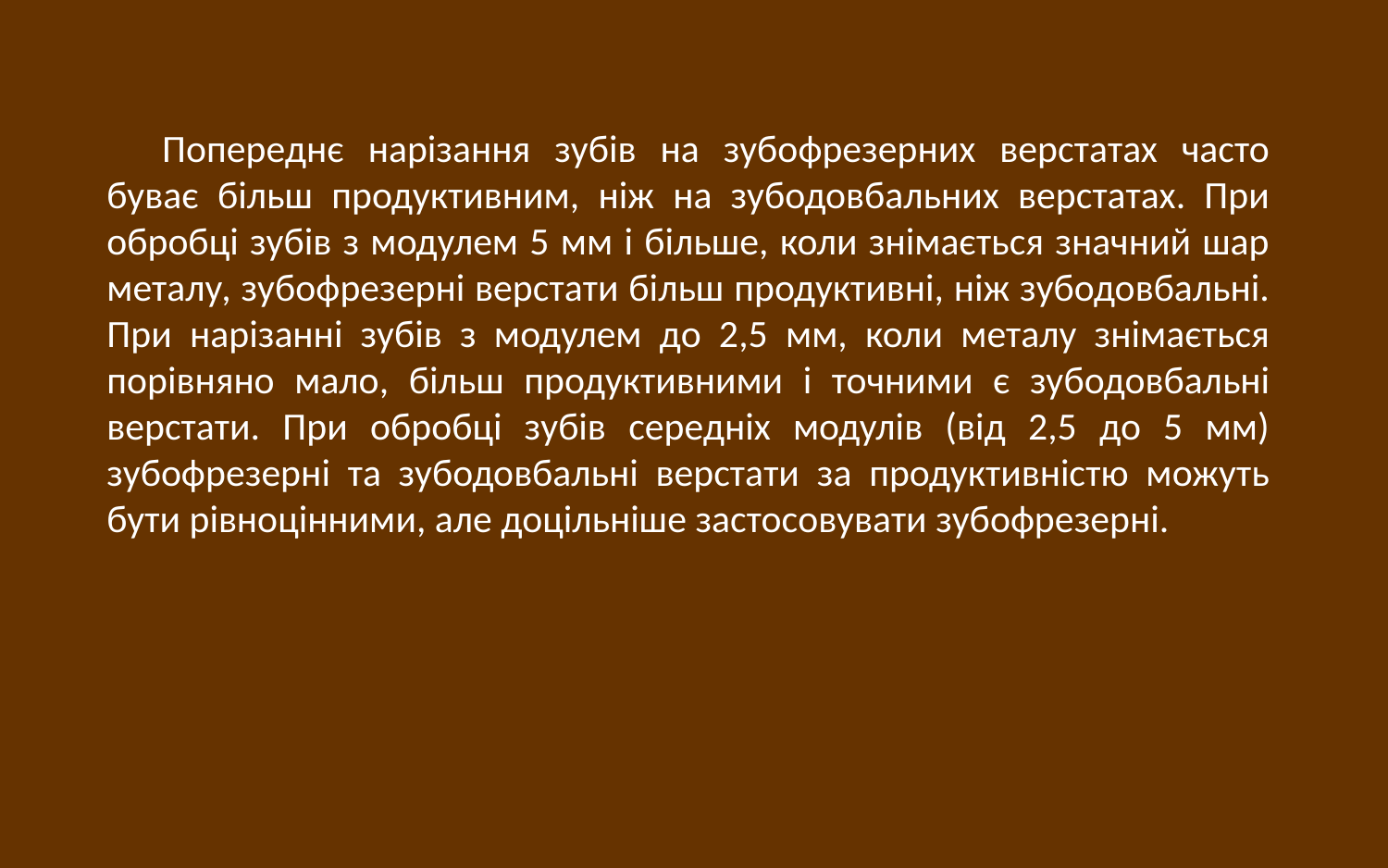

Попереднє нарізання зубів на зубофрезерних верстатах часто буває більш продуктивним, ніж на зубодовбальних верстатах. При обробці зубів з модулем 5 мм і більше, коли знімається значний шар металу, зубофрезерні верстати більш продуктивні, ніж зубодовбальні. При нарізанні зубів з модулем до 2,5 мм, коли металу знімається порівняно мало, більш продуктивними і точними є зубодовбальні верстати. При обробці зубів середніх модулів (від 2,5 до 5 мм) зубофрезерні та зубодовбальні верстати за продуктивністю можуть бути рівноцінними, але доцільніше застосовувати зубофрезерні.